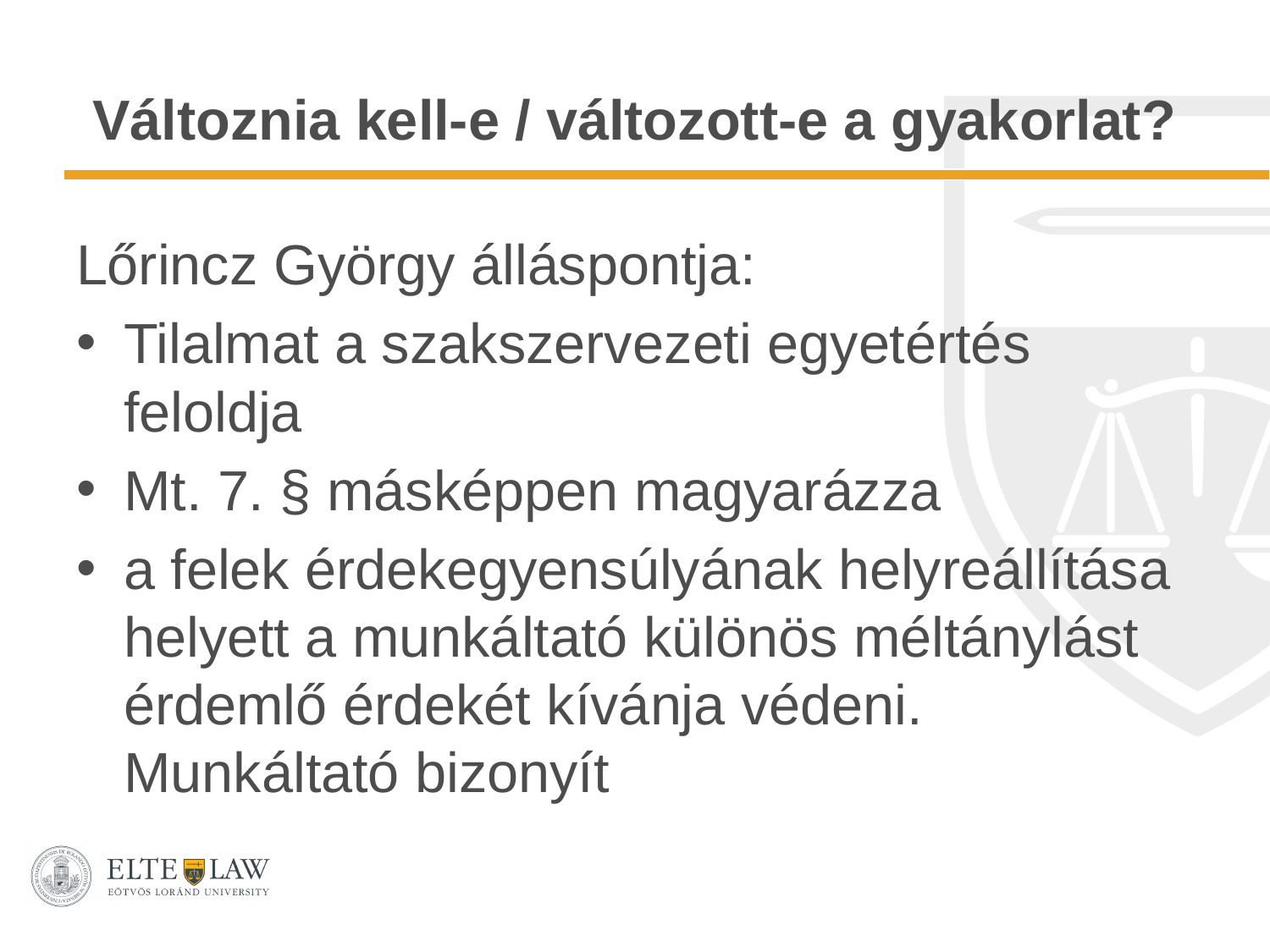

# Változnia kell-e / változott-e a gyakorlat?
Lőrincz György álláspontja:
Tilalmat a szakszervezeti egyetértés feloldja
Mt. 7. § másképpen magyarázza
a felek érdekegyensúlyának helyreállítása helyett a munkáltató különös méltánylást érdemlő érdekét kívánja védeni. Munkáltató bizonyít